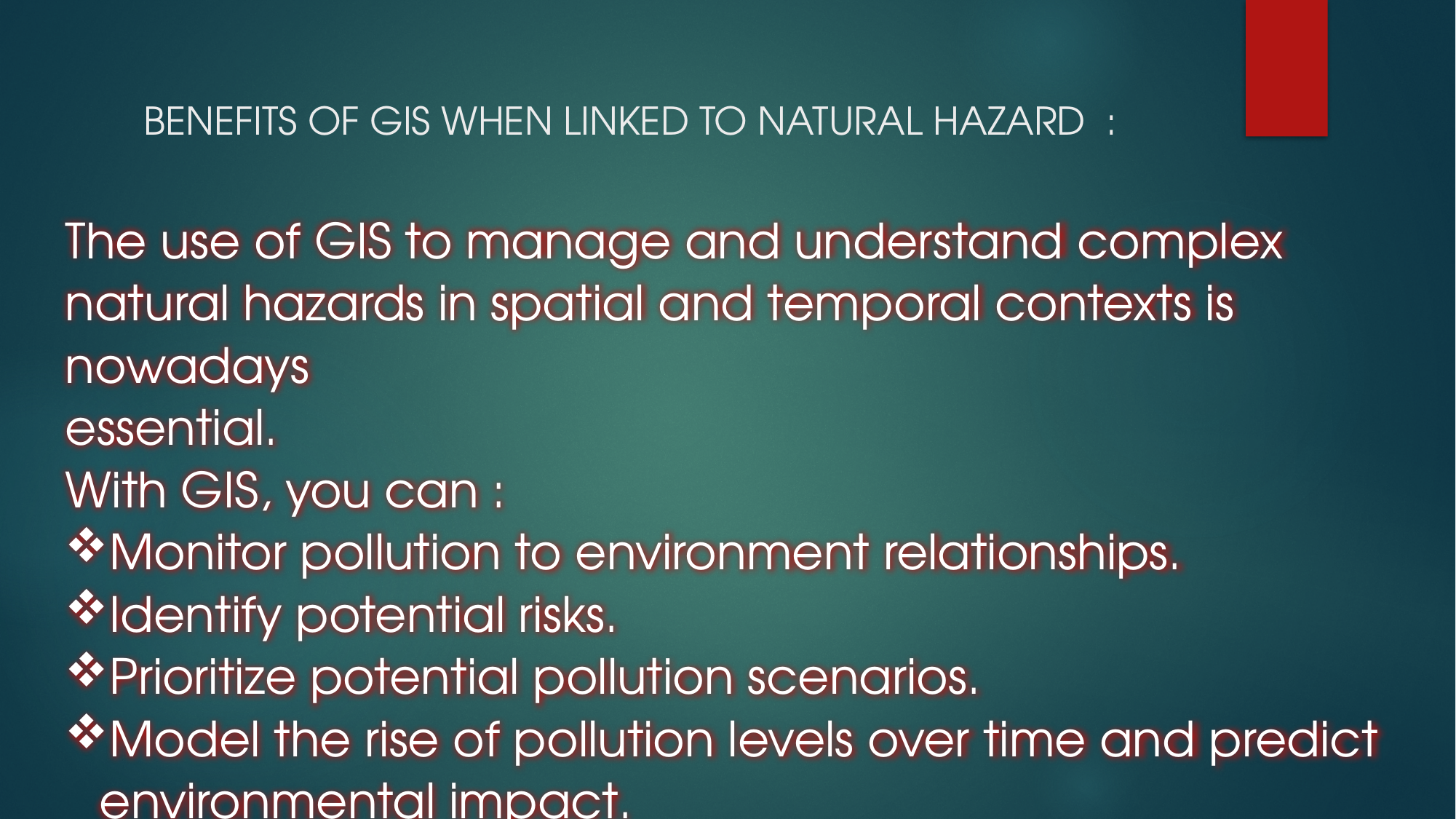

# BENEFITS OF GIS WHEN LINKED TO NATURAL HAZARD  :
The use of GIS to manage and understand complex natural hazards in spatial and temporal contexts is nowadays
essential.
With GIS, you can :
Monitor pollution to environment relationships.
Identify potential risks.
Prioritize potential pollution scenarios.
Model the rise of pollution levels over time and predict environmental impact.